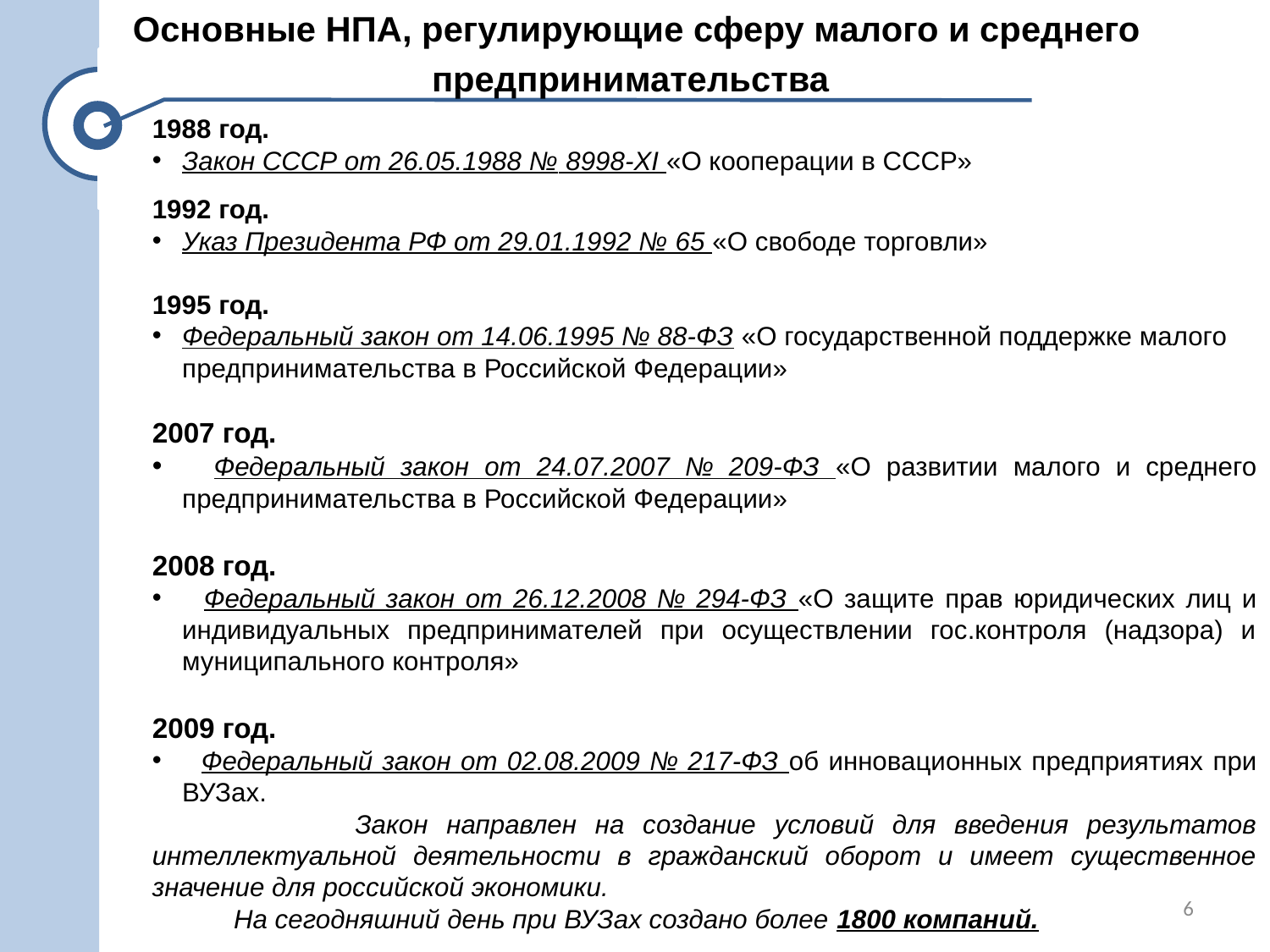

# Основные НПА, регулирующие сферу малого и среднего предпринимательства
1988 год.
Закон СССР от 26.05.1988 № 8998-XI «О кооперации в СССР»

1992 год.
Указ Президента РФ от 29.01.1992 № 65 «О свободе торговли»

1995 год.
Федеральный закон от 14.06.1995 № 88-ФЗ «О государственной поддержке малого предпринимательства в Российской Федерации»

2007 год.
  Федеральный закон от 24.07.2007 № 209-ФЗ «О развитии малого и среднего предпринимательства в Российской Федерации»

2008 год.
  Федеральный закон от 26.12.2008 № 294-ФЗ «О защите прав юридических лиц и индивидуальных предпринимателей при осуществлении гос.контроля (надзора) и муниципального контроля»

2009 год.
  Федеральный закон от 02.08.2009 № 217-ФЗ об инновационных предприятиях при ВУЗах.
           Закон направлен на создание условий для введения результатов интеллектуальной деятельности в гражданский оборот и имеет существенное значение для российской экономики.
           На сегодняшний день при ВУЗах создано более 1800 компаний.

6